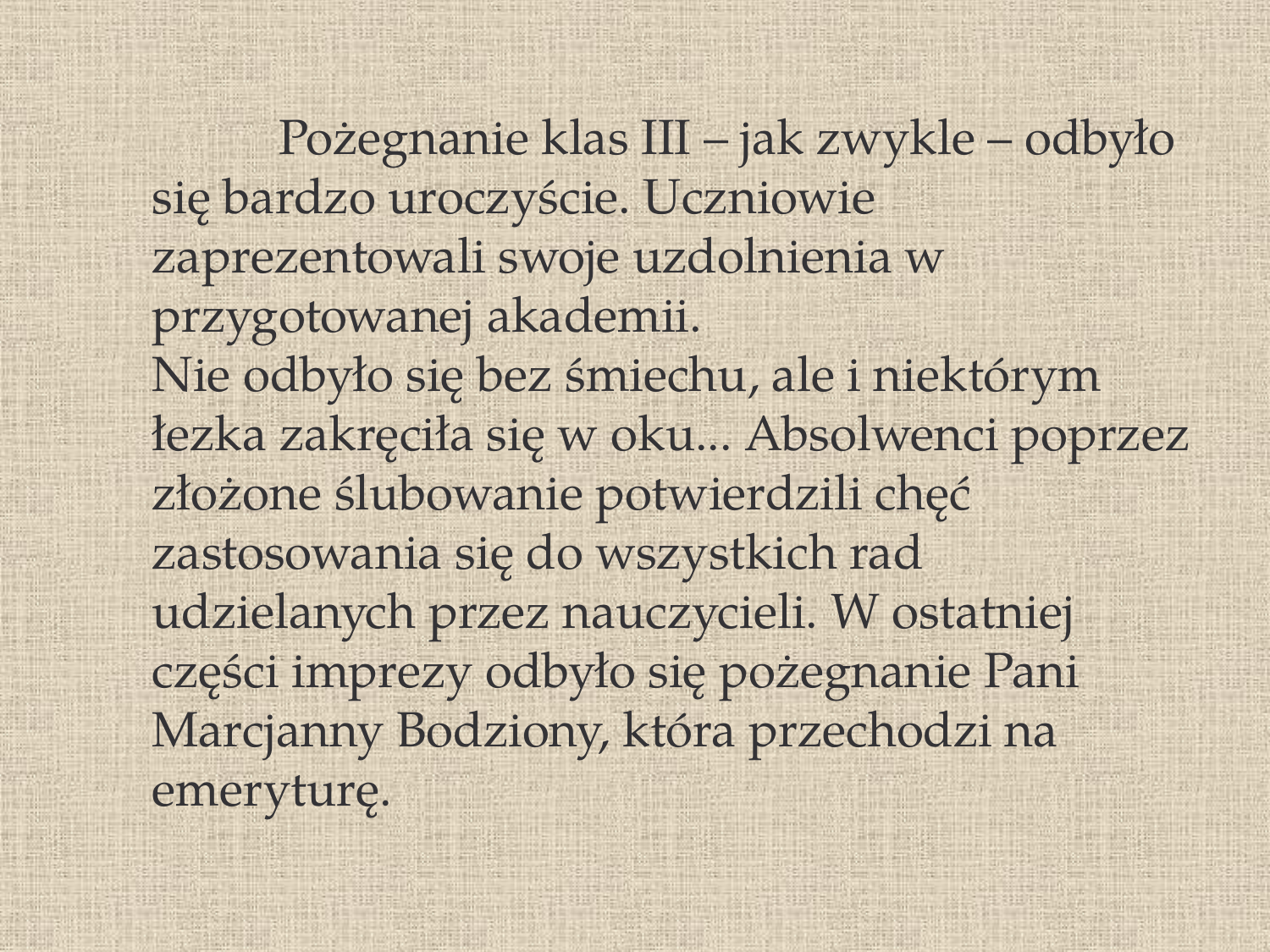

Pożegnanie klas III – jak zwykle – odbyło się bardzo uroczyście. Uczniowie zaprezentowali swoje uzdolnienia w przygotowanej akademii.
Nie odbyło się bez śmiechu, ale i niektórym łezka zakręciła się w oku... Absolwenci poprzez złożone ślubowanie potwierdzili chęć zastosowania się do wszystkich rad udzielanych przez nauczycieli. W ostatniej części imprezy odbyło się pożegnanie Pani Marcjanny Bodziony, która przechodzi na emeryturę.